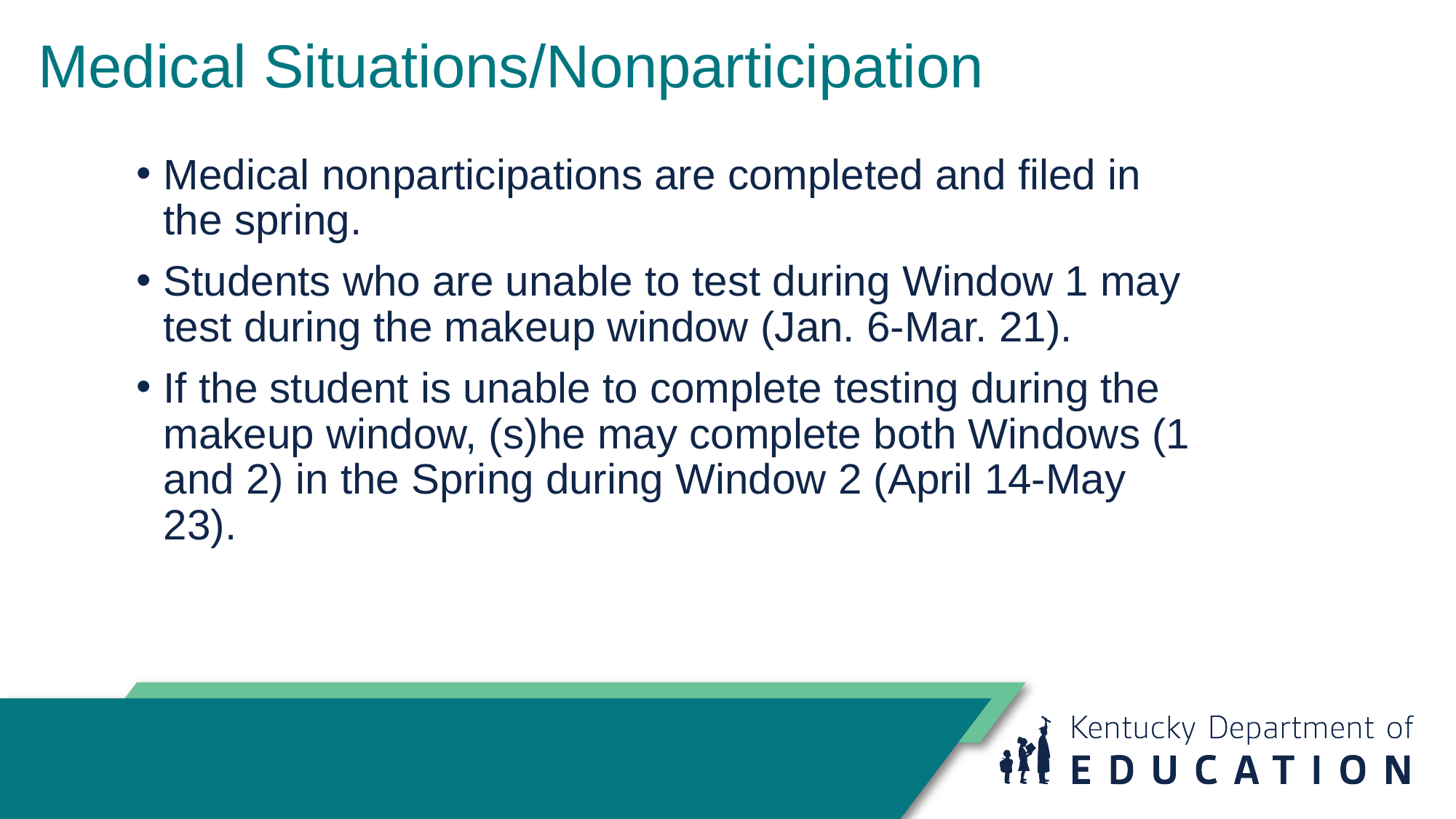

# Medical Situations/Nonparticipation
Medical nonparticipations are completed and filed in the spring.
Students who are unable to test during Window 1 may test during the makeup window (Jan. 6-Mar. 21).
If the student is unable to complete testing during the makeup window, (s)he may complete both Windows (1 and 2) in the Spring during Window 2 (April 14-May 23).